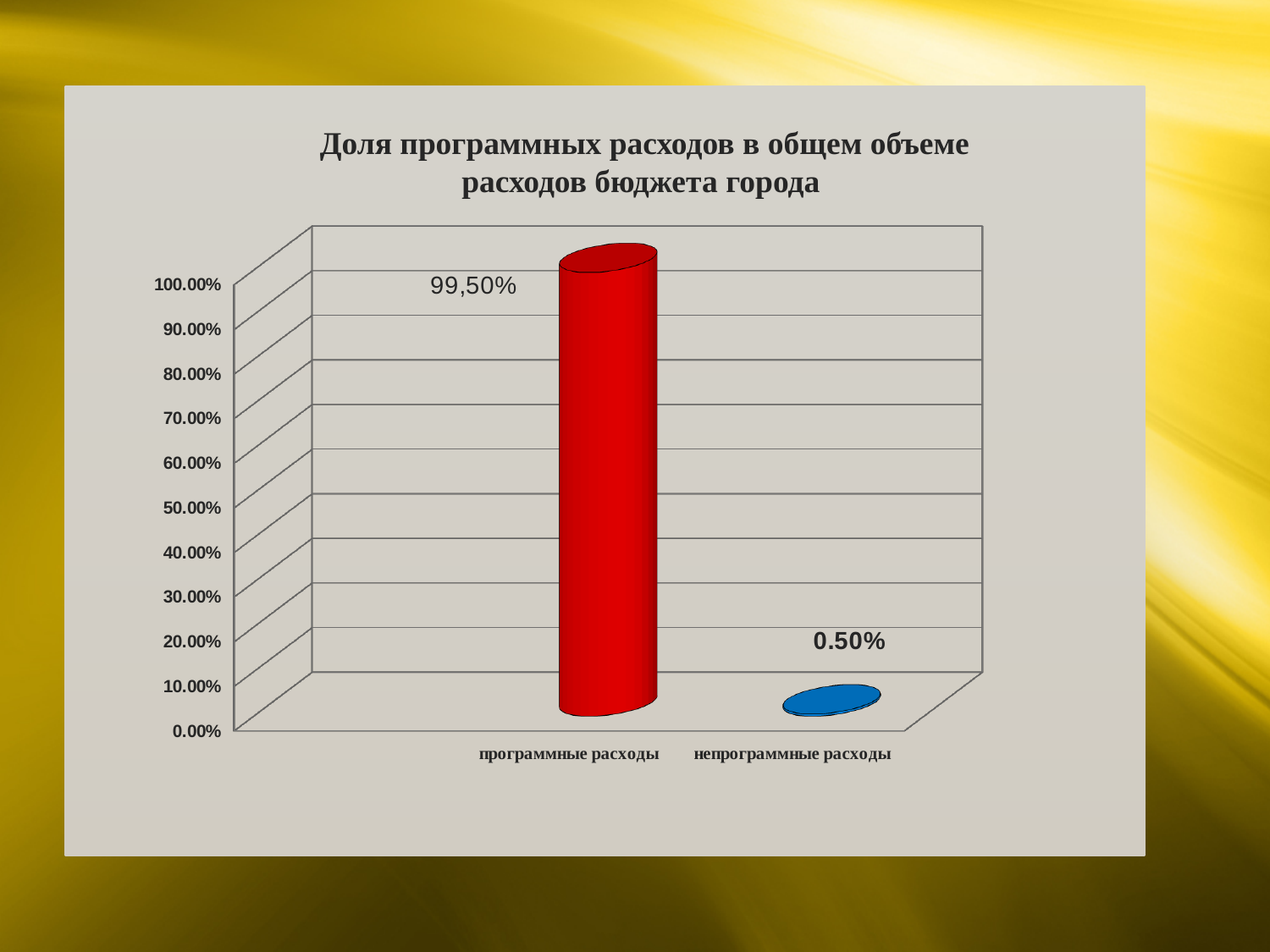

[unsupported chart]

Доля программных расходов в общем объеме расходов бюджета города